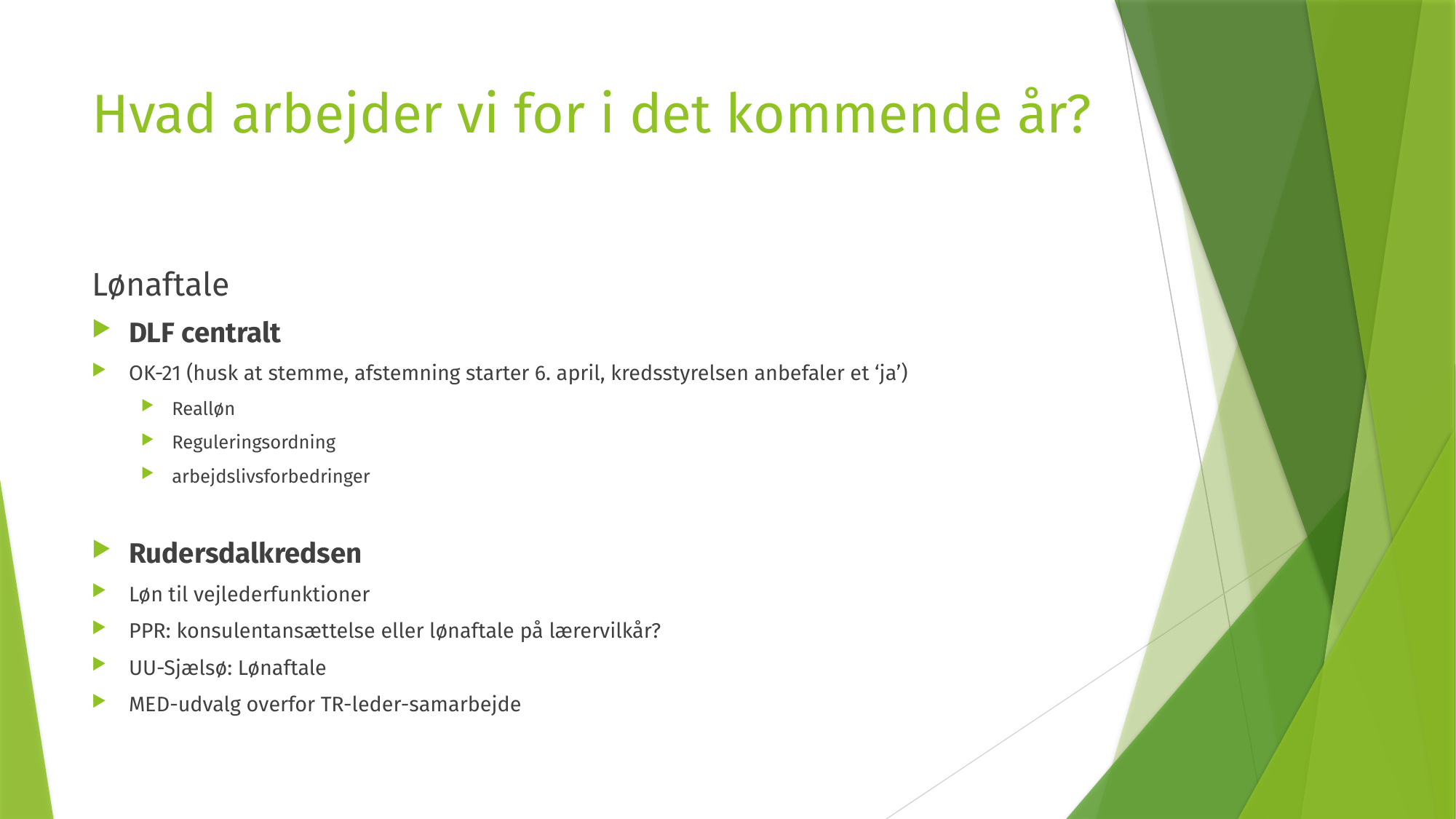

# Hvad arbejder vi for i det kommende år?
Lønaftale
DLF centralt
OK-21 (husk at stemme, afstemning starter 6. april, kredsstyrelsen anbefaler et ‘ja’)
Realløn
Reguleringsordning
arbejdslivsforbedringer

Rudersdalkredsen
Løn til vejlederfunktioner
PPR: konsulentansættelse eller lønaftale på lærervilkår?
UU-Sjælsø: Lønaftale
MED-udvalg overfor TR-leder-samarbejde